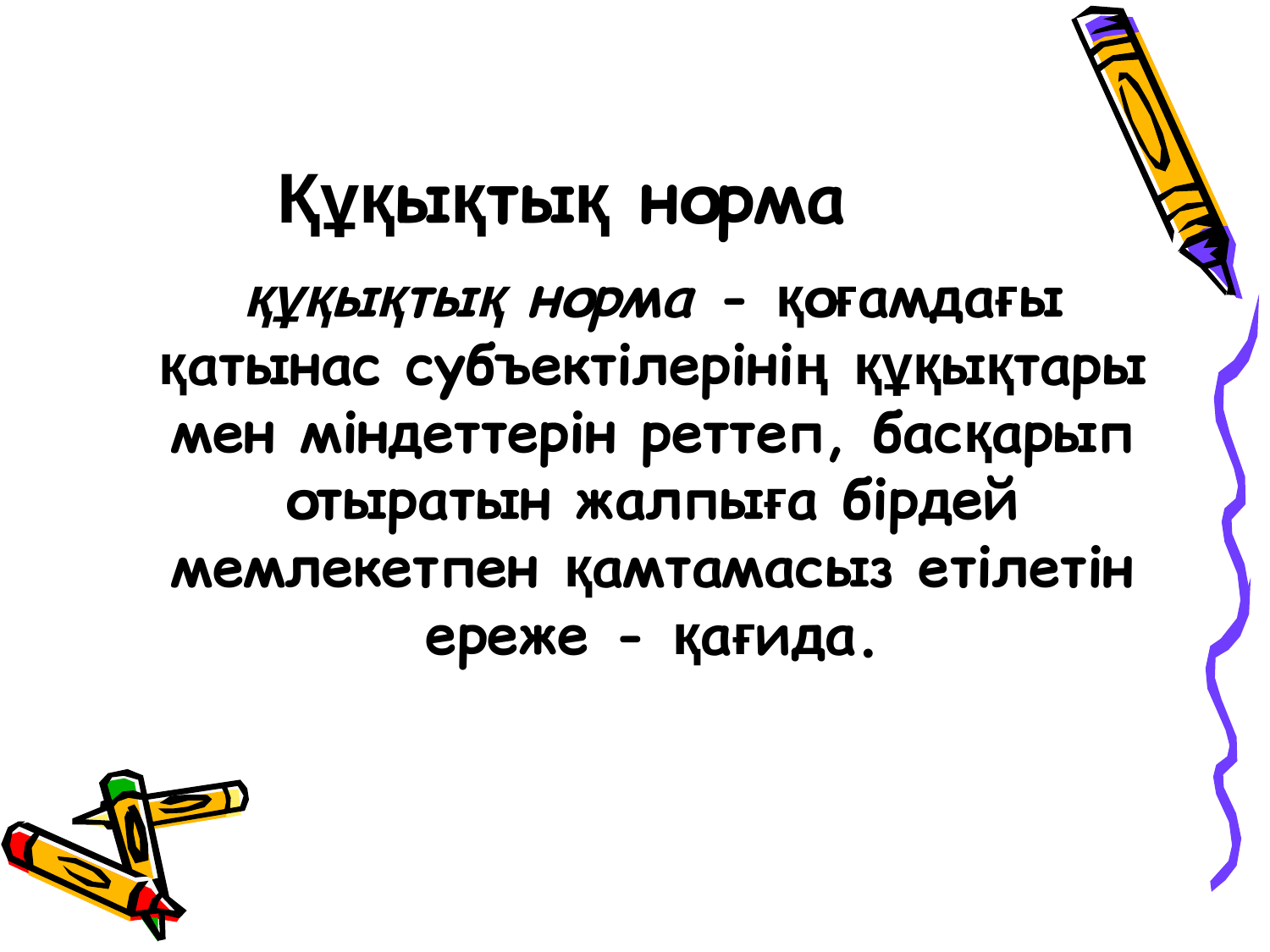

# Құқықтық норма
	құқықтық норма - қоғамдағы қатынас субъектiлерiнiң құқықтары мен мiндеттерiн реттеп, басқарып отыратын жалпыға бiрдей мемлекетпен қамтамасыз етiлетiн ереже - қағида.